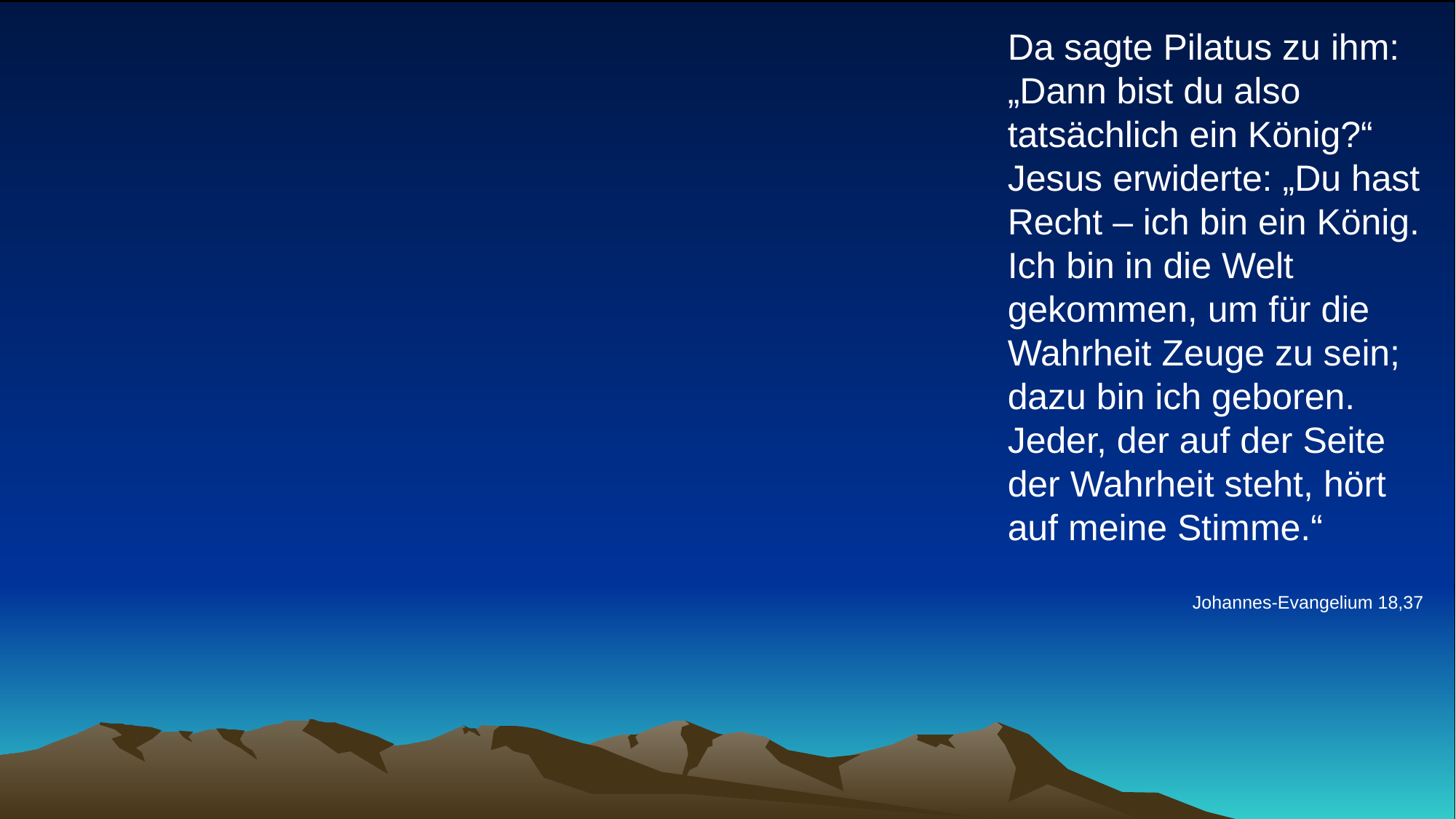

# Da sagte Pilatus zu ihm: „Dann bist du also tatsächlich ein König?“ Jesus erwiderte: „Du hast Recht – ich bin ein König. Ich bin in die Welt gekommen, um für die Wahrheit Zeuge zu sein; dazu bin ich geboren. Jeder, der auf der Seite der Wahrheit steht, hört auf meine Stimme.“
Johannes-Evangelium 18,37